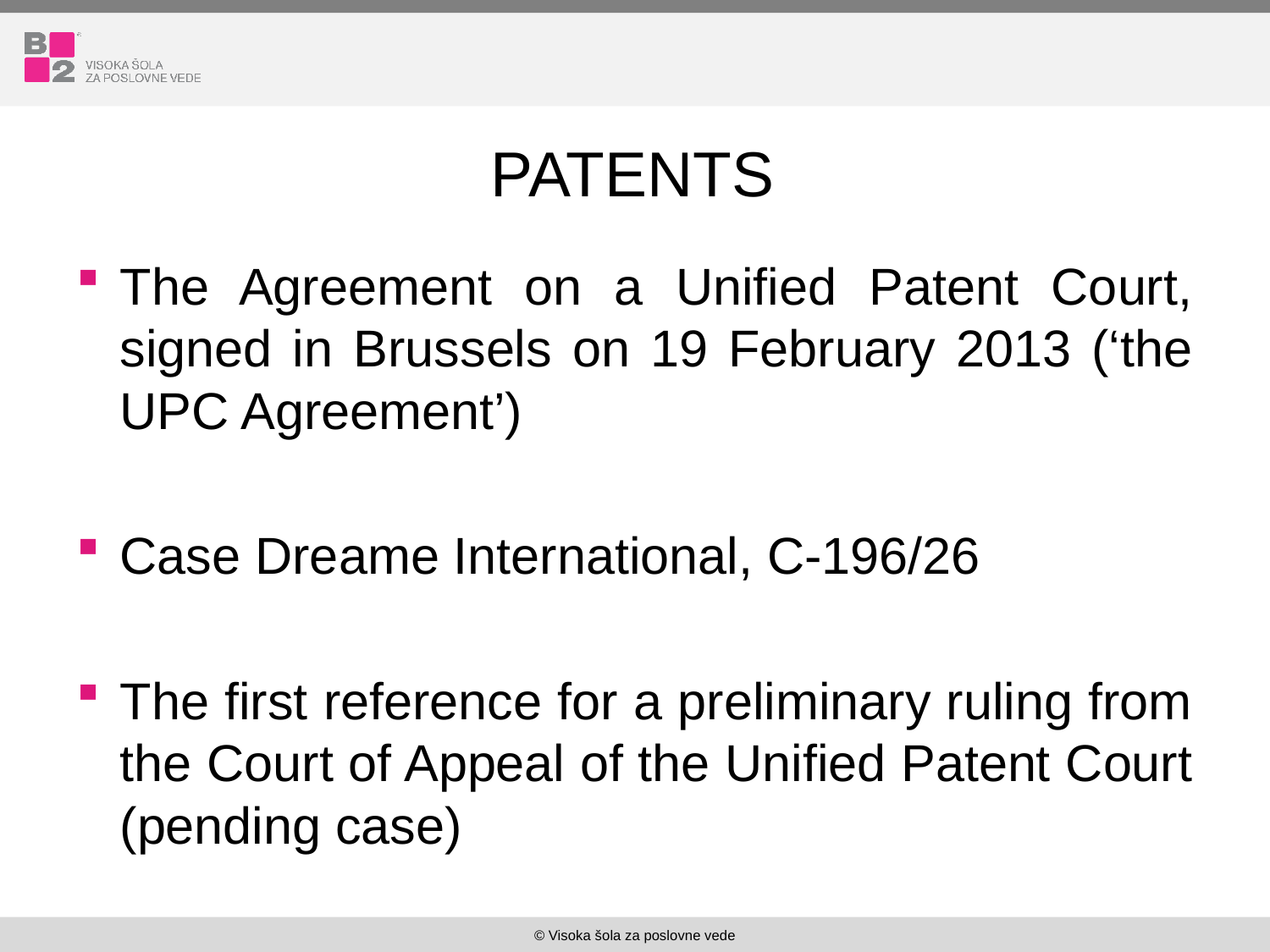

# PATENTS
The Agreement on a Unified Patent Court, signed in Brussels on 19 February 2013 (‘the UPC Agreement’)

Case Dreame International, C-196/26

The first reference for a preliminary ruling from the Court of Appeal of the Unified Patent Court (pending case)